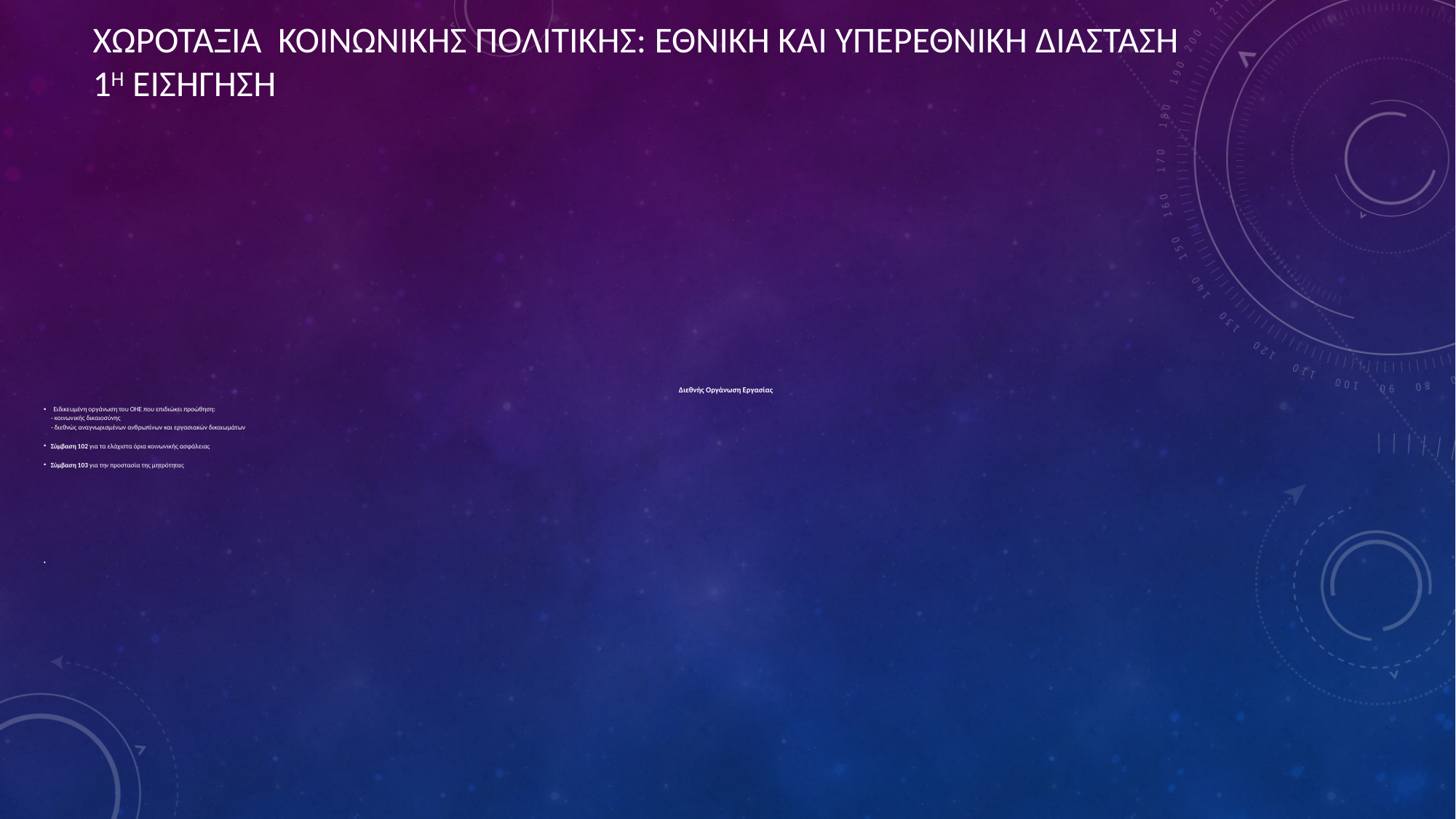

# ΧΩΡΟΤΑΞΙΑ  ΚΟΙΝΩΝΙΚΗΣ ΠΟΛΙΤΙΚΗΣ: ΕΘΝΙΚΗ ΚΑΙ ΥΠΕΡΕΘΝΙΚΗ ΔΙΑΣΤΑΣΗ 1η ΕΙΣΗΓΗΣΗ

Διεθνής Οργάνωση Εργασίας

Ειδικευμένη οργάνωση του ΟΗΕ που επιδιώκει προώθηση:
     - κοινωνικής δικαιοσύνης
     - διεθνώς αναγνωρισμένων ανθρωπίνων και εργασιακών δικαιωμάτων

 Σύμβαση 102 για τα ελάχιστα όρια κοινωνικής ασφάλειας

 Σύμβαση 103 για την προστασία της μητρότητας